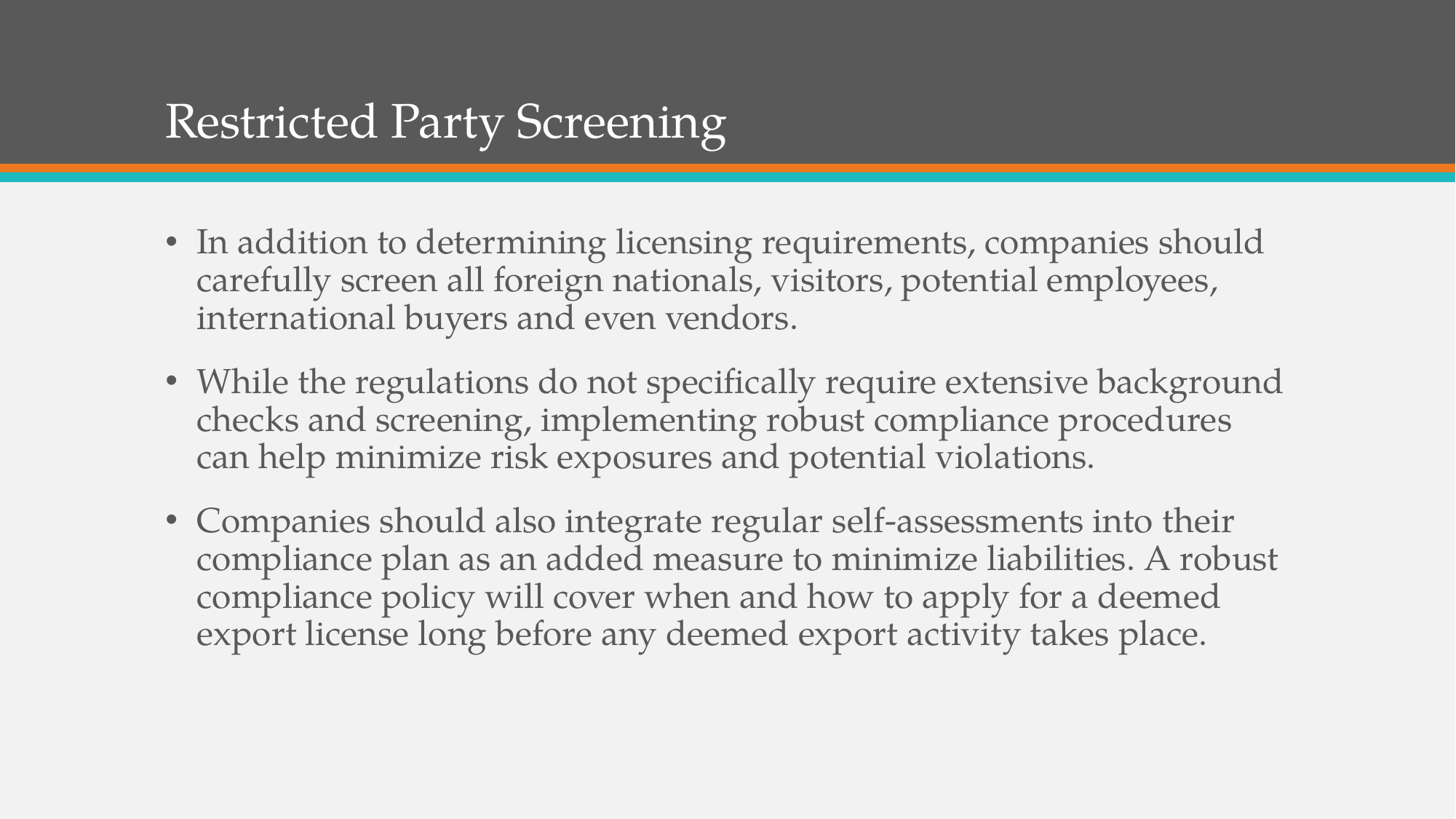

# Restricted Party Screening
In addition to determining licensing requirements, companies should carefully screen all foreign nationals, visitors, potential employees, international buyers and even vendors.
While the regulations do not specifically require extensive background checks and screening, implementing robust compliance procedures can help minimize risk exposures and potential violations.
Companies should also integrate regular self-assessments into their compliance plan as an added measure to minimize liabilities. A robust compliance policy will cover when and how to apply for a deemed export license long before any deemed export activity takes place.